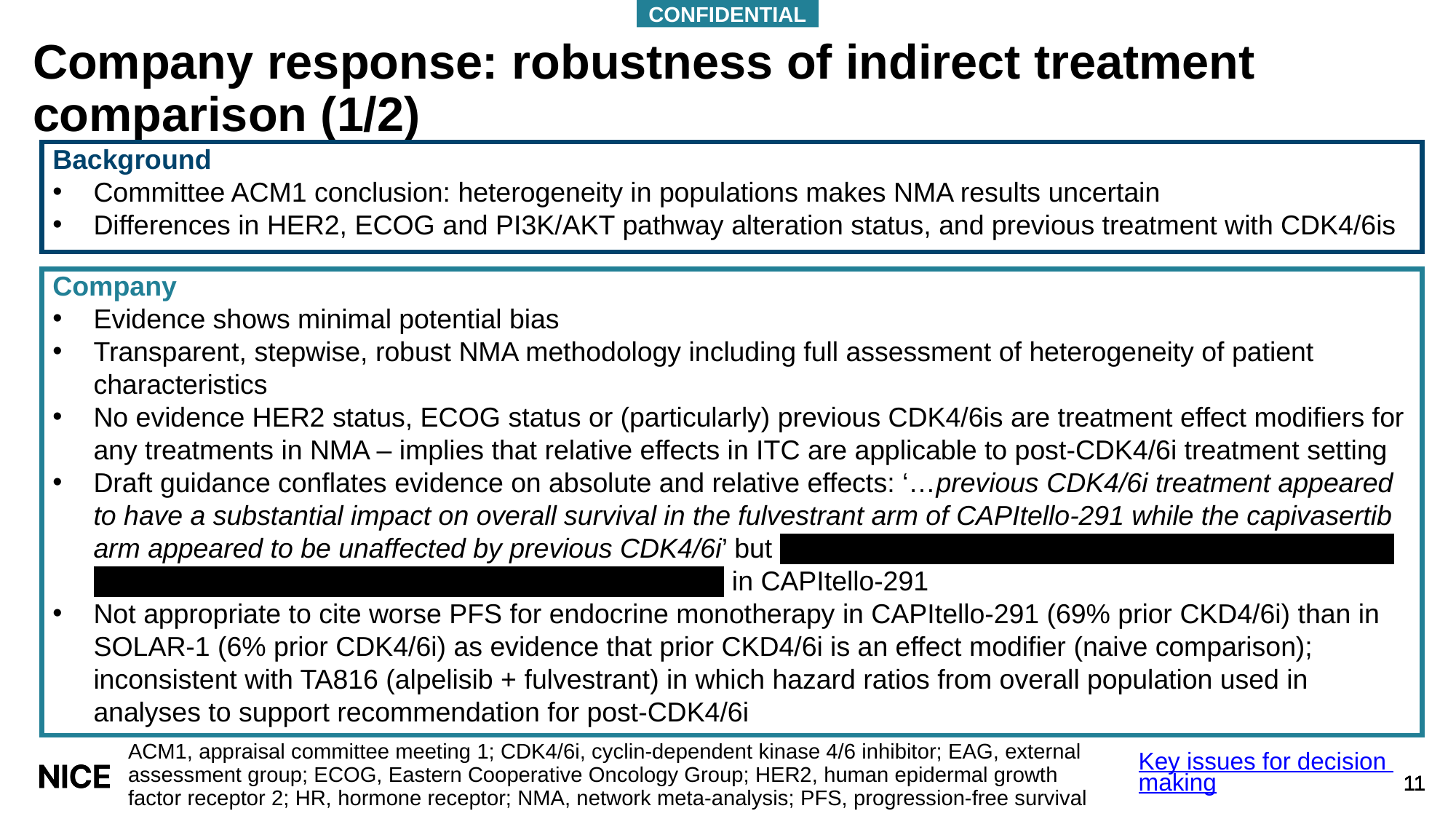

# Company response: robustness of indirect treatment comparison (1/2)
Background
Committee ACM1 conclusion: heterogeneity in populations makes NMA results uncertain
Differences in HER2, ECOG and PI3K/AKT pathway alteration status, and previous treatment with CDK4/6is
Company
Evidence shows minimal potential bias
Transparent, stepwise, robust NMA methodology including full assessment of heterogeneity of patient characteristics
No evidence HER2 status, ECOG status or (particularly) previous CDK4/6is are treatment effect modifiers for any treatments in NMA – implies that relative effects in ITC are applicable to post-CDK4/6i treatment setting
Draft guidance conflates evidence on absolute and relative effects: ‘…previous CDK4/6i treatment appeared to have a substantial impact on overall survival in the fulvestrant arm of CAPItello-291 while the capivasertib arm appeared to be unaffected by previous CDK4/6i’ but XX xxxxxxxxxx xxxxxxxxxxx xxxxxx xx xxxxx xxxxx xxxxxxx xxxxxx xxx xxxxxxxxxx xxxxxxxxxxxxxxxxxx in CAPItello-291
Not appropriate to cite worse PFS for endocrine monotherapy in CAPItello-291 (69% prior CKD4/6i) than in SOLAR-1 (6% prior CDK4/6i) as evidence that prior CKD4/6i is an effect modifier (naive comparison); inconsistent with TA816 (alpelisib + fulvestrant) in which hazard ratios from overall population used in analyses to support recommendation for post-CDK4/6i
ACM1, appraisal committee meeting 1; CDK4/6i, cyclin-dependent kinase 4/6 inhibitor; EAG, external assessment group; ECOG, Eastern Cooperative Oncology Group; HER2, human epidermal growth factor receptor 2; HR, hormone receptor; NMA, network meta-analysis; PFS, progression-free survival
Key issues for decision making